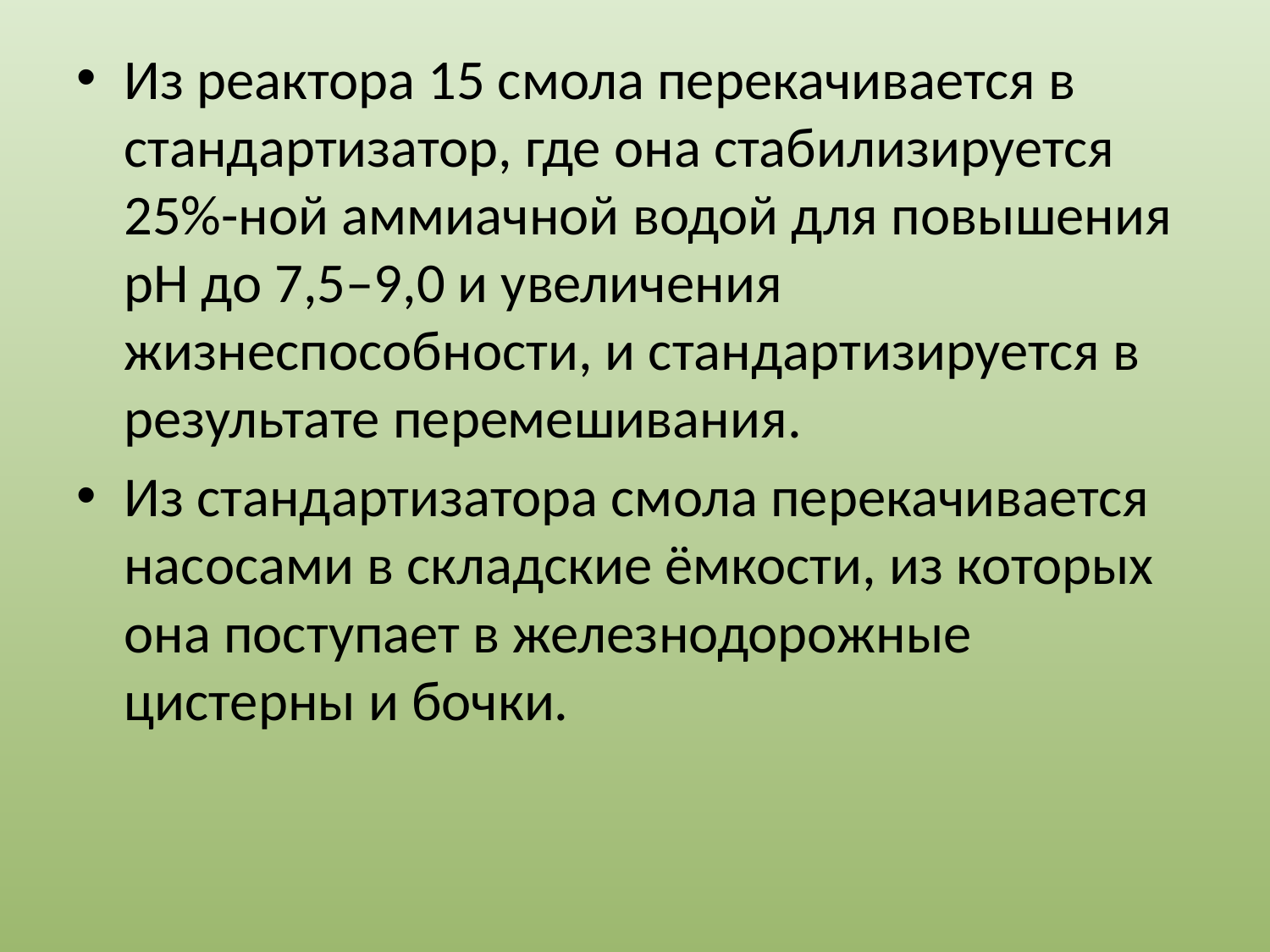

Из реактора 15 смола перекачивается в стандартизатор, где она стабилизируется 25%-ной аммиачной водой для повышения рН до 7,5–9,0 и увеличения жизнеспособности, и стандартизируется в результате перемешивания.
Из стандартизатора смола перекачивается насосами в складские ёмкости, из которых она поступает в железнодорожные цистерны и бочки.